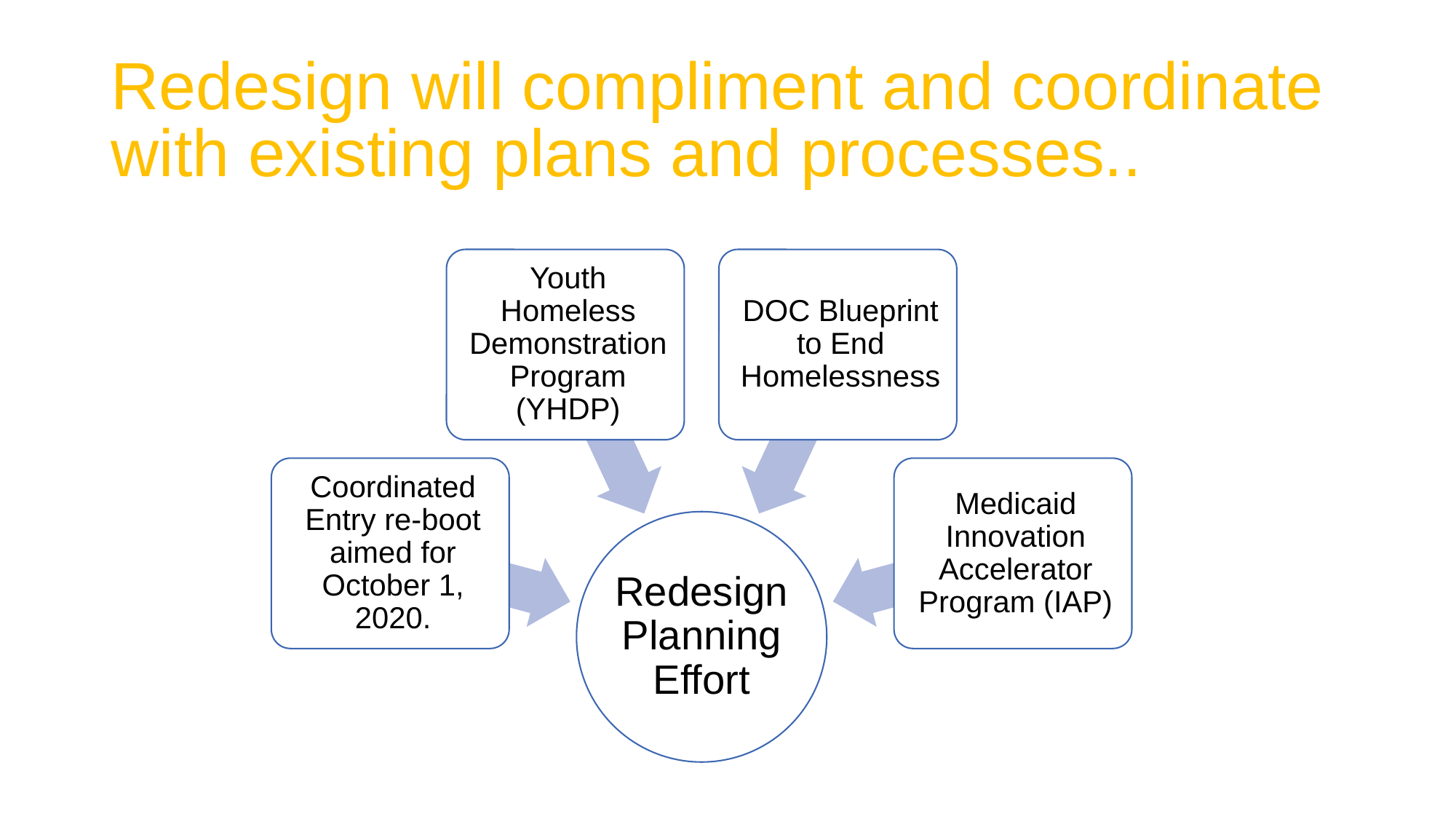

# Redesign will compliment and coordinate with existing plans and processes..
Redesign Planning Effort
Coordinated Entry re-boot aimed for October 1, 2020.
Youth Homeless Demonstration Program (YHDP)
DOC Blueprint to End Homelessness
Medicaid Innovation Accelerator Program (IAP)